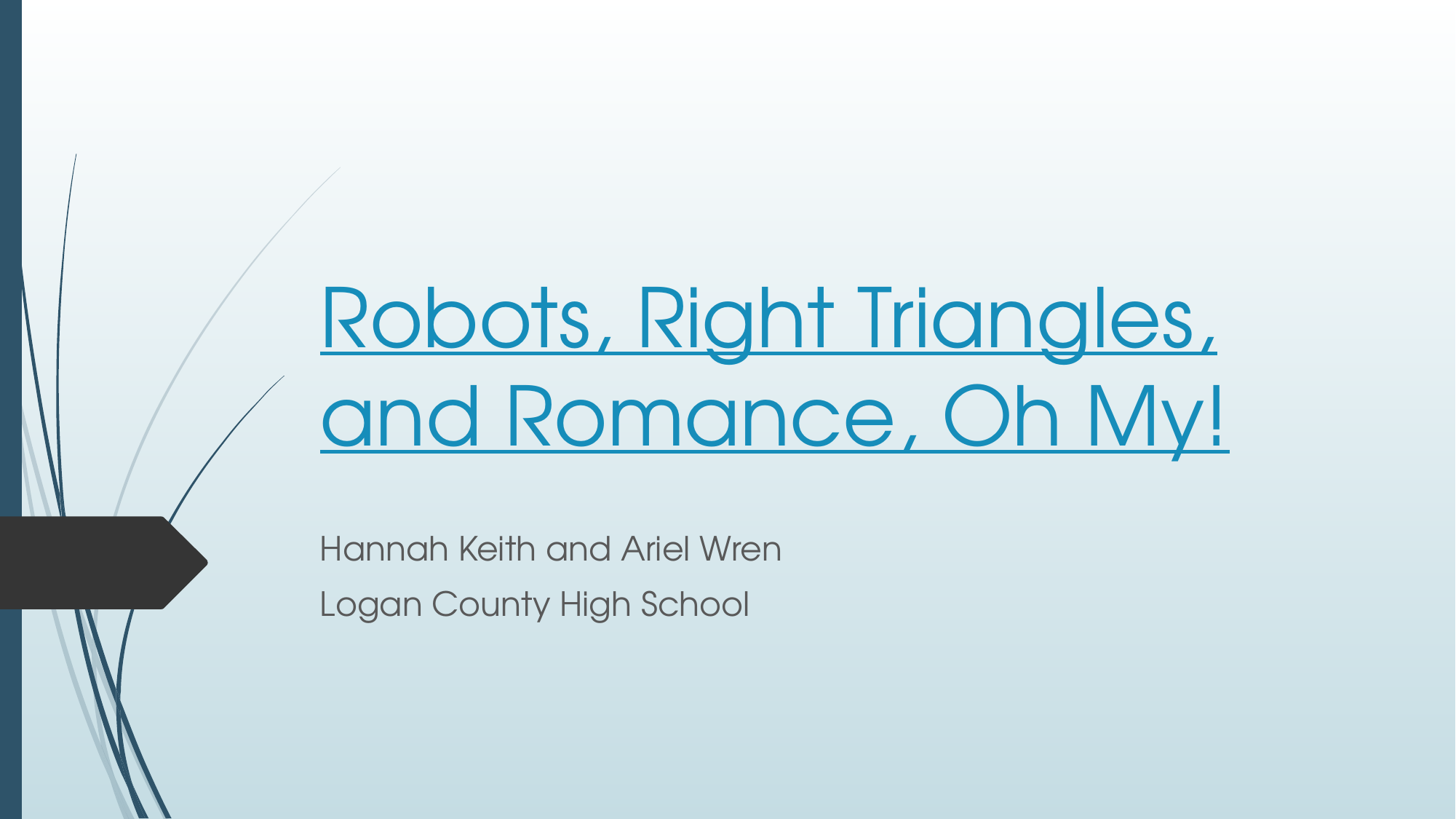

# Robots, Right Triangles, and Romance, Oh My!

Hannah Keith and Ariel Wren
Logan County High School